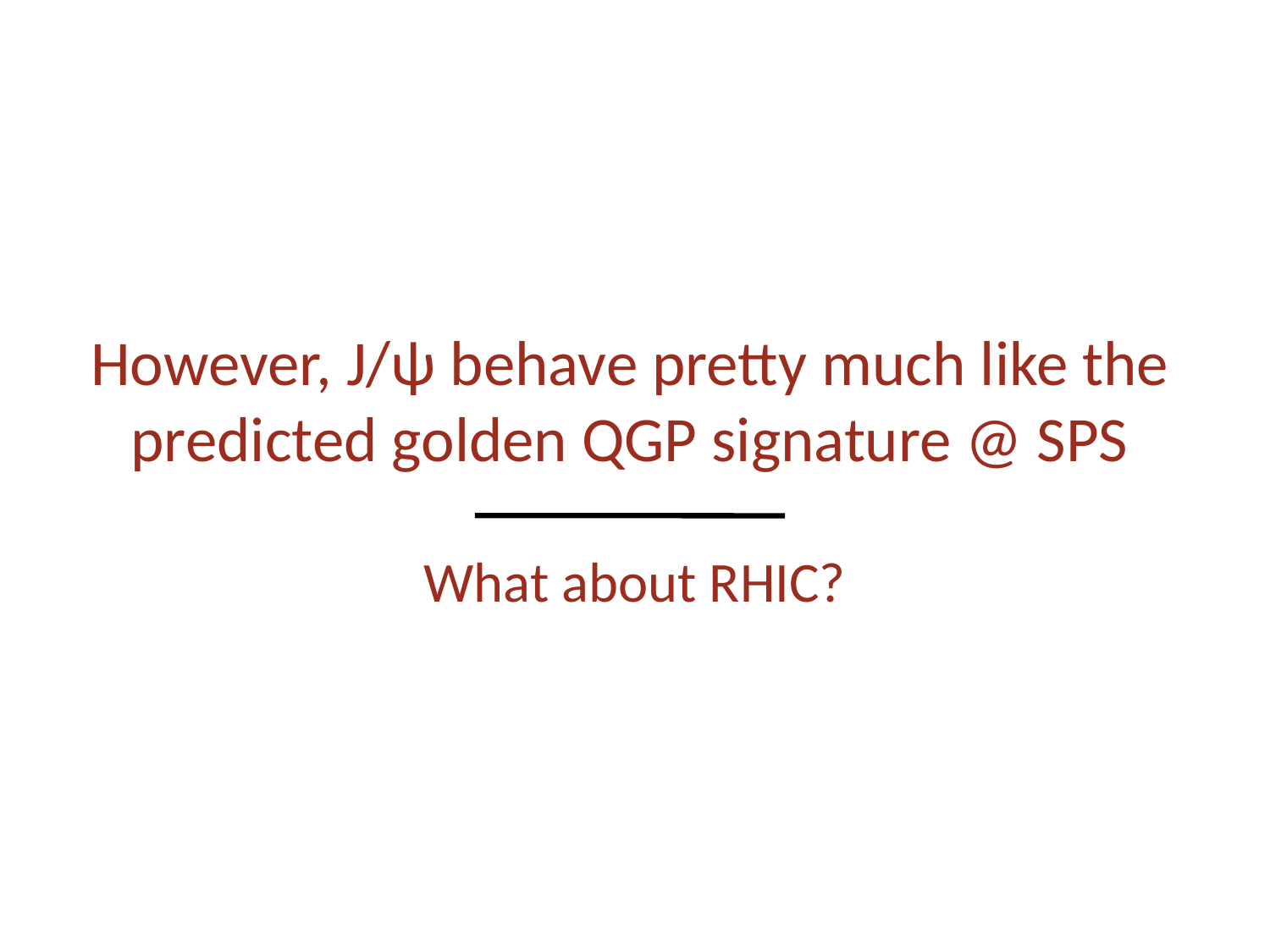

# However, J/ψ behave pretty much like the predicted golden QGP signature @ SPS

What about RHIC?